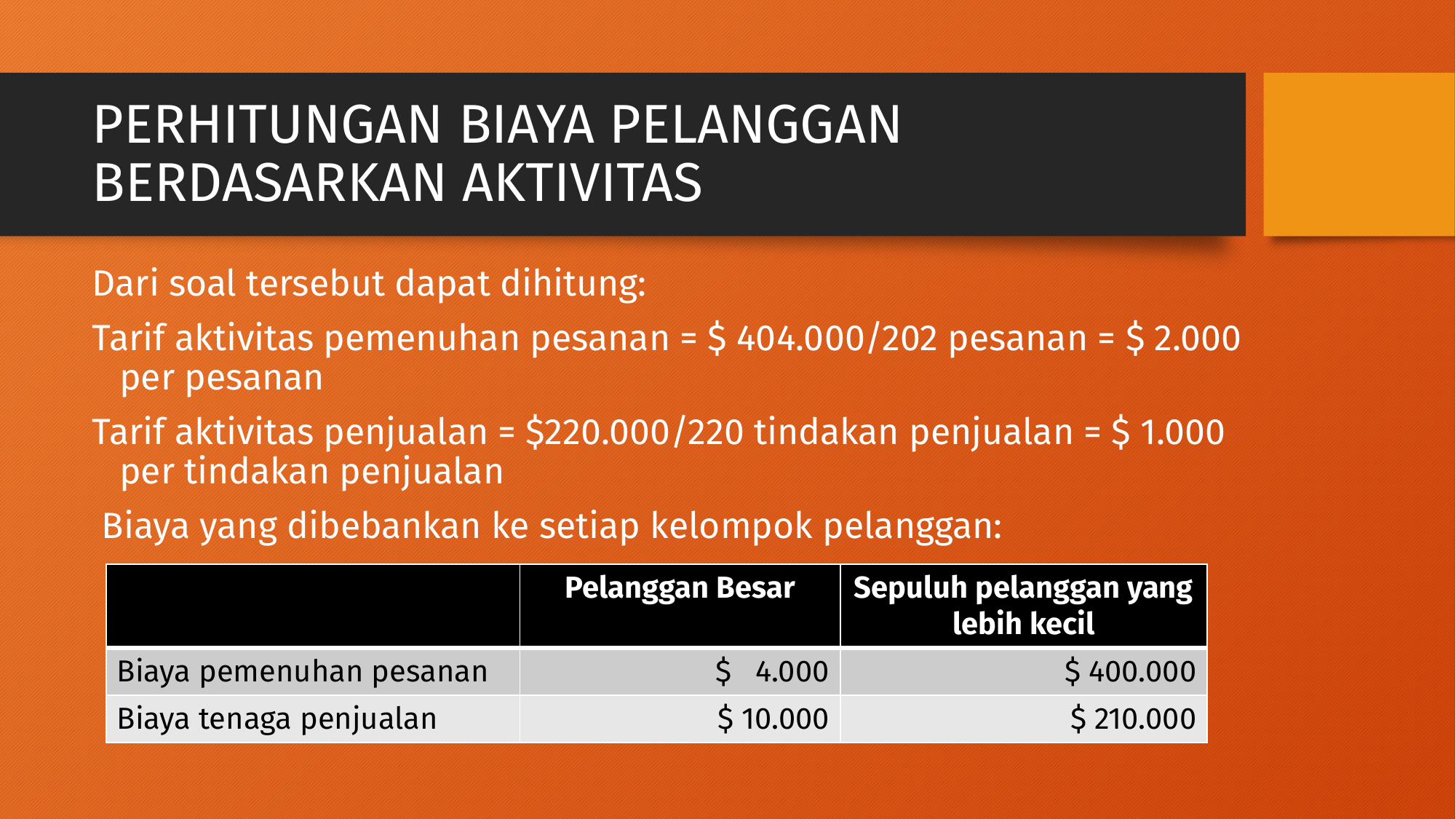

# PERHITUNGAN BIAYA PELANGGAN BERDASARKAN AKTIVITAS
Dari soal tersebut dapat dihitung:
Tarif aktivitas pemenuhan pesanan = $ 404.000/202 pesanan = $ 2.000 per pesanan
Tarif aktivitas penjualan = $220.000/220 tindakan penjualan = $ 1.000 per tindakan penjualan
 Biaya yang dibebankan ke setiap kelompok pelanggan:

|  | Pelanggan Besar | Sepuluh pelanggan yang lebih kecil |
| --- | --- | --- |
| Biaya pemenuhan pesanan | $ 4.000 | $ 400.000 |
| Biaya tenaga penjualan | $ 10.000 | $ 210.000 |